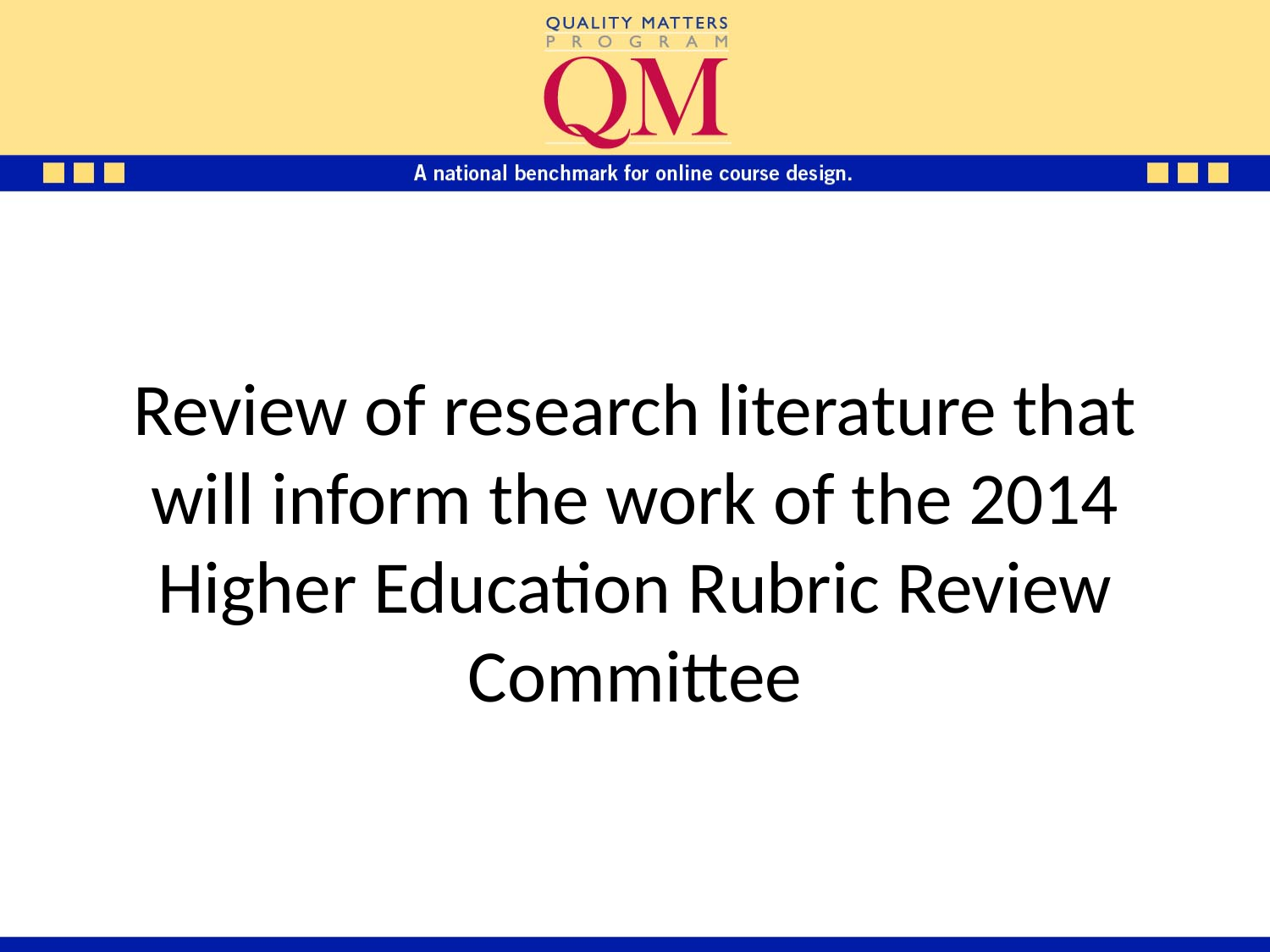

# Review of research literature that will inform the work of the 2014 Higher Education Rubric Review Committee